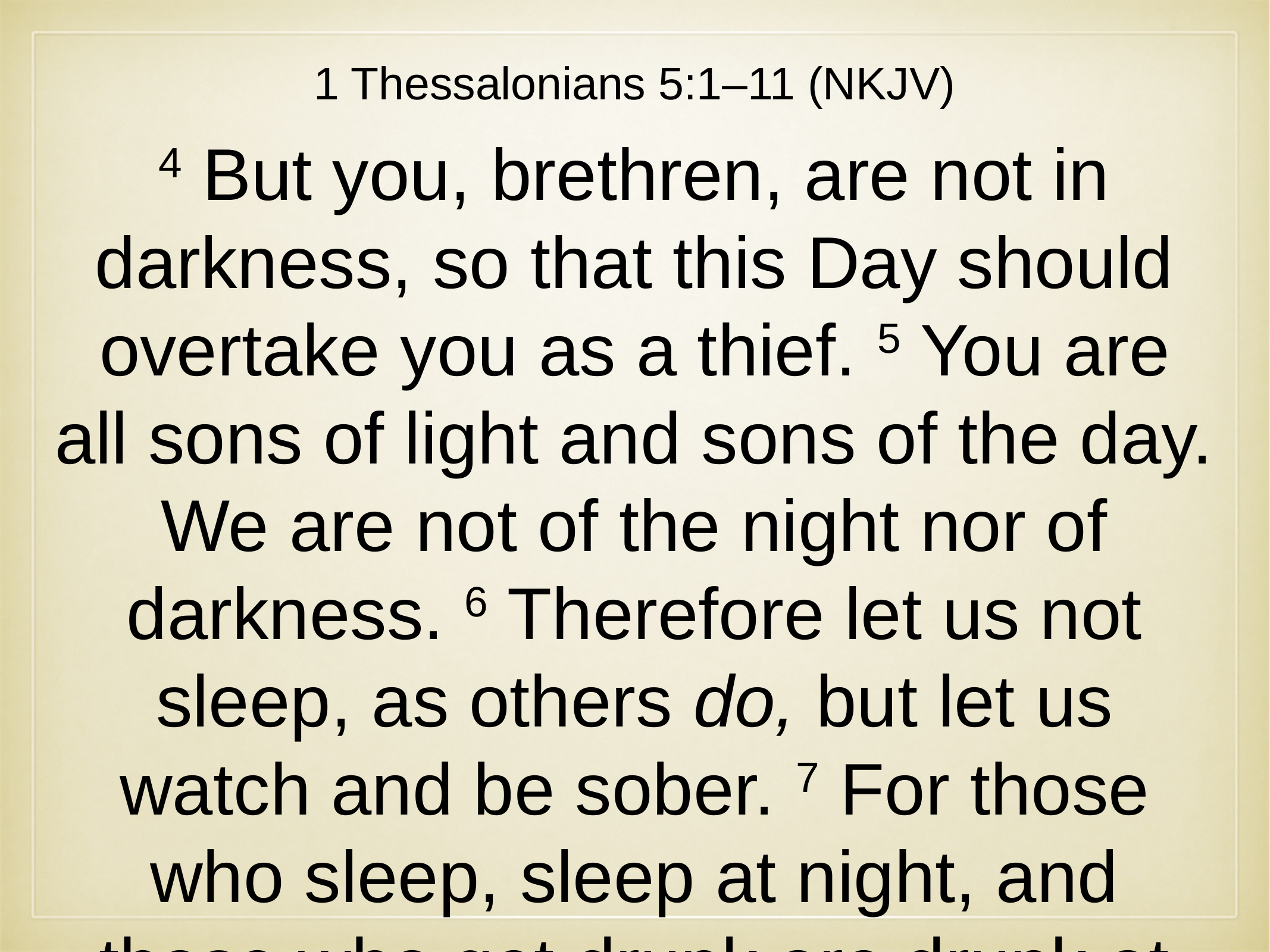

1 Thessalonians 5:1–11 (NKJV)
4 But you, brethren, are not in darkness, so that this Day should overtake you as a thief. 5 You are all sons of light and sons of the day. We are not of the night nor of darkness. 6 Therefore let us not sleep, as others do, but let us watch and be sober. 7 For those who sleep, sleep at night, and those who get drunk are drunk at night.